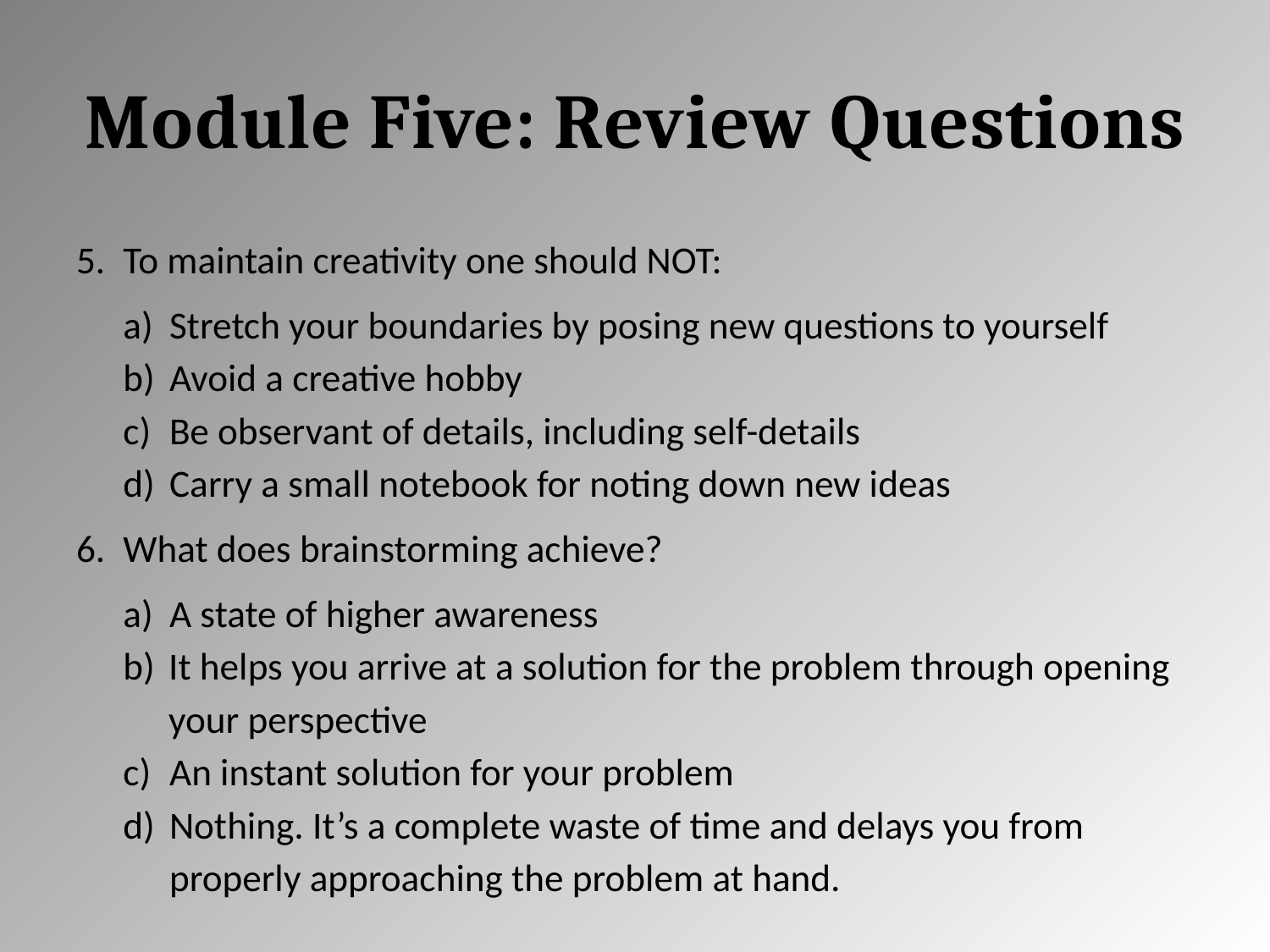

# Module Five: Review Questions
To maintain creativity one should NOT:
Stretch your boundaries by posing new questions to yourself
Avoid a creative hobby
Be observant of details, including self-details
Carry a small notebook for noting down new ideas
What does brainstorming achieve?
A state of higher awareness
It helps you arrive at a solution for the problem through opening your perspective
An instant solution for your problem
Nothing. It’s a complete waste of time and delays you from properly approaching the problem at hand.